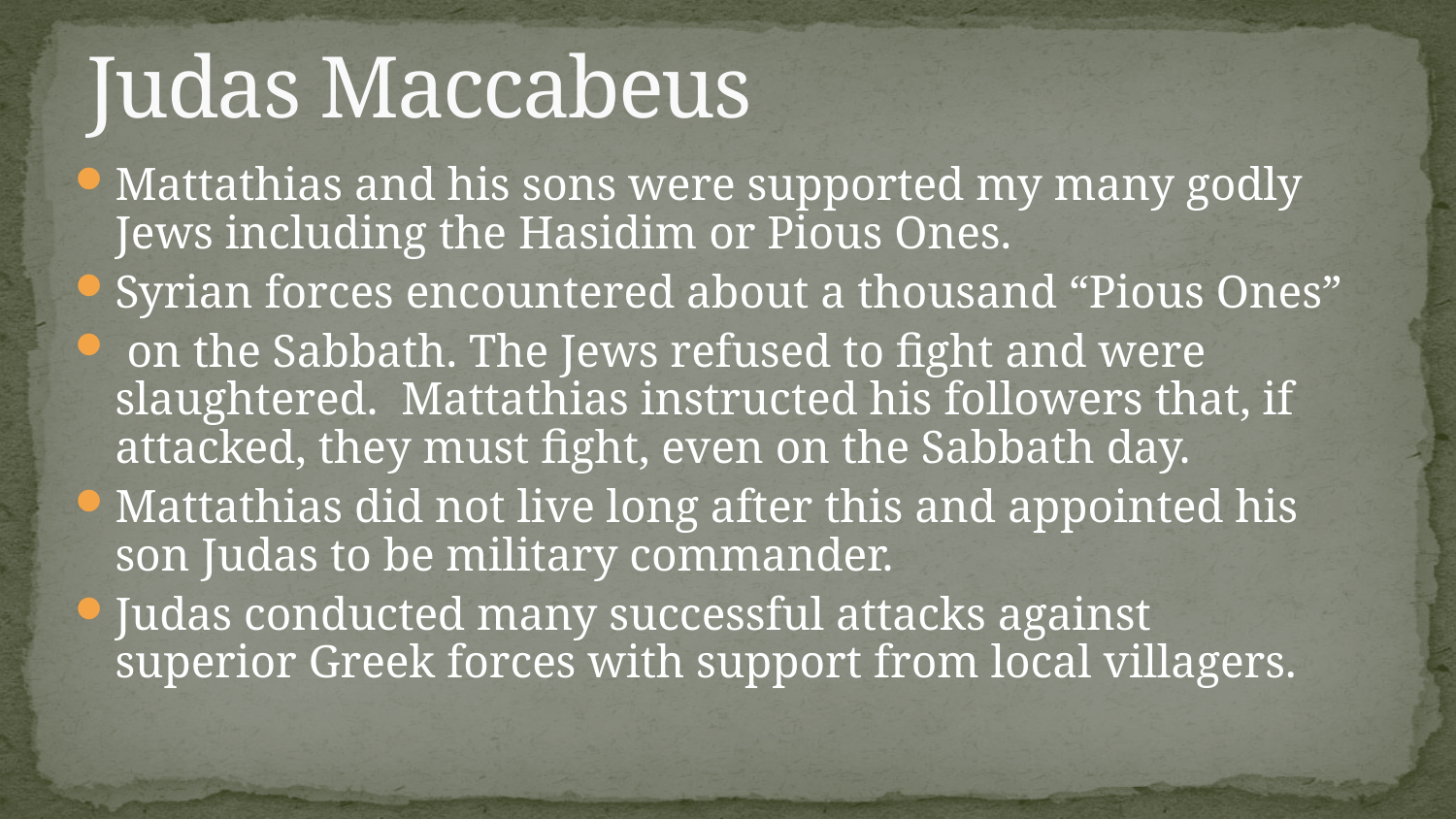

# Judas Maccabeus
Mattathias and his sons were supported my many godly Jews including the Hasidim or Pious Ones.
Syrian forces encountered about a thousand “Pious Ones”
 on the Sabbath. The Jews refused to fight and were slaughtered.  Mattathias instructed his followers that, if attacked, they must fight, even on the Sabbath day.
Mattathias did not live long after this and appointed his son Judas to be military commander.
Judas conducted many successful attacks against superior Greek forces with support from local villagers.